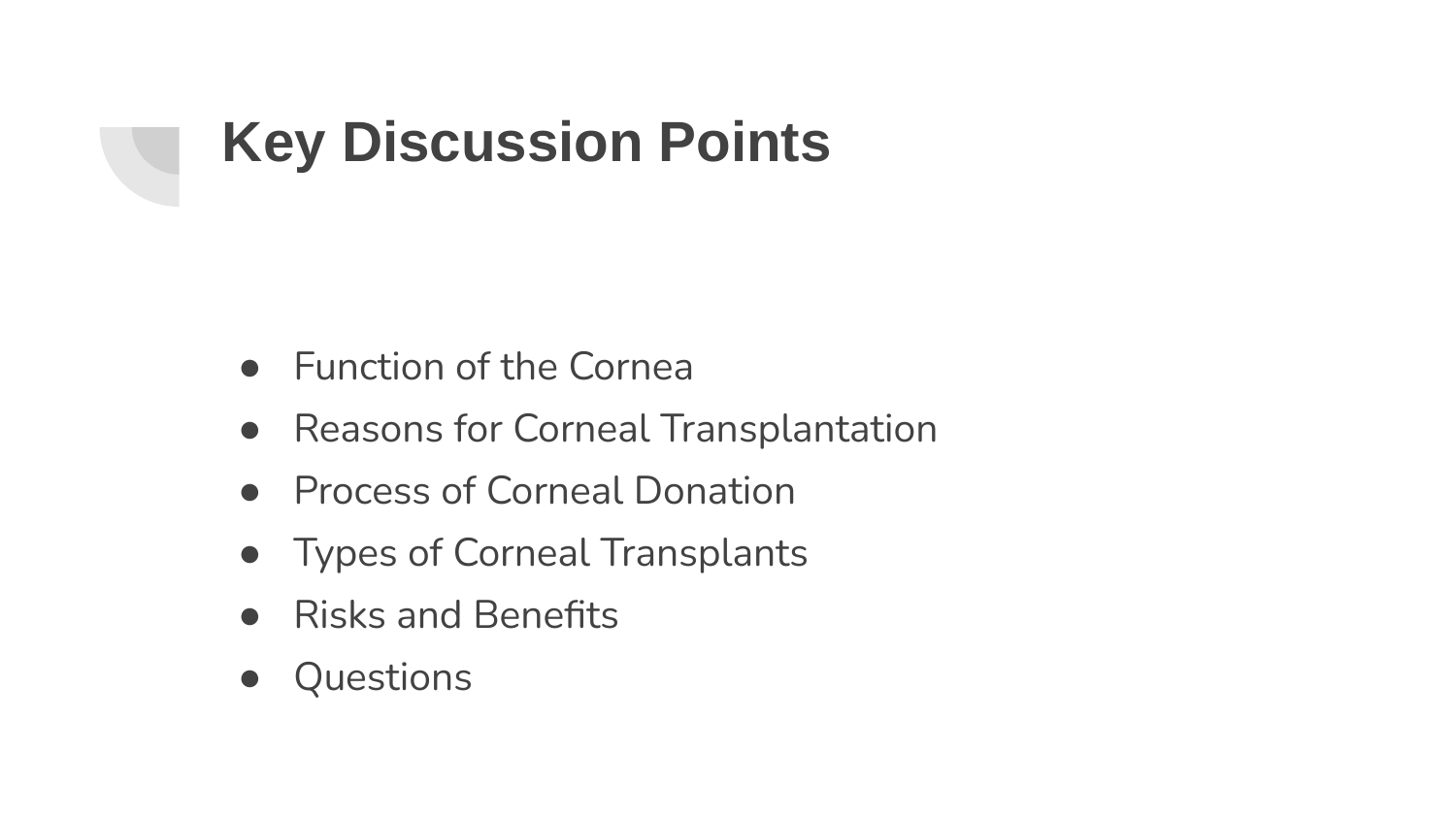

# Key Discussion Points
Function of the Cornea
Reasons for Corneal Transplantation
Process of Corneal Donation
Types of Corneal Transplants
Risks and Benefits
Questions